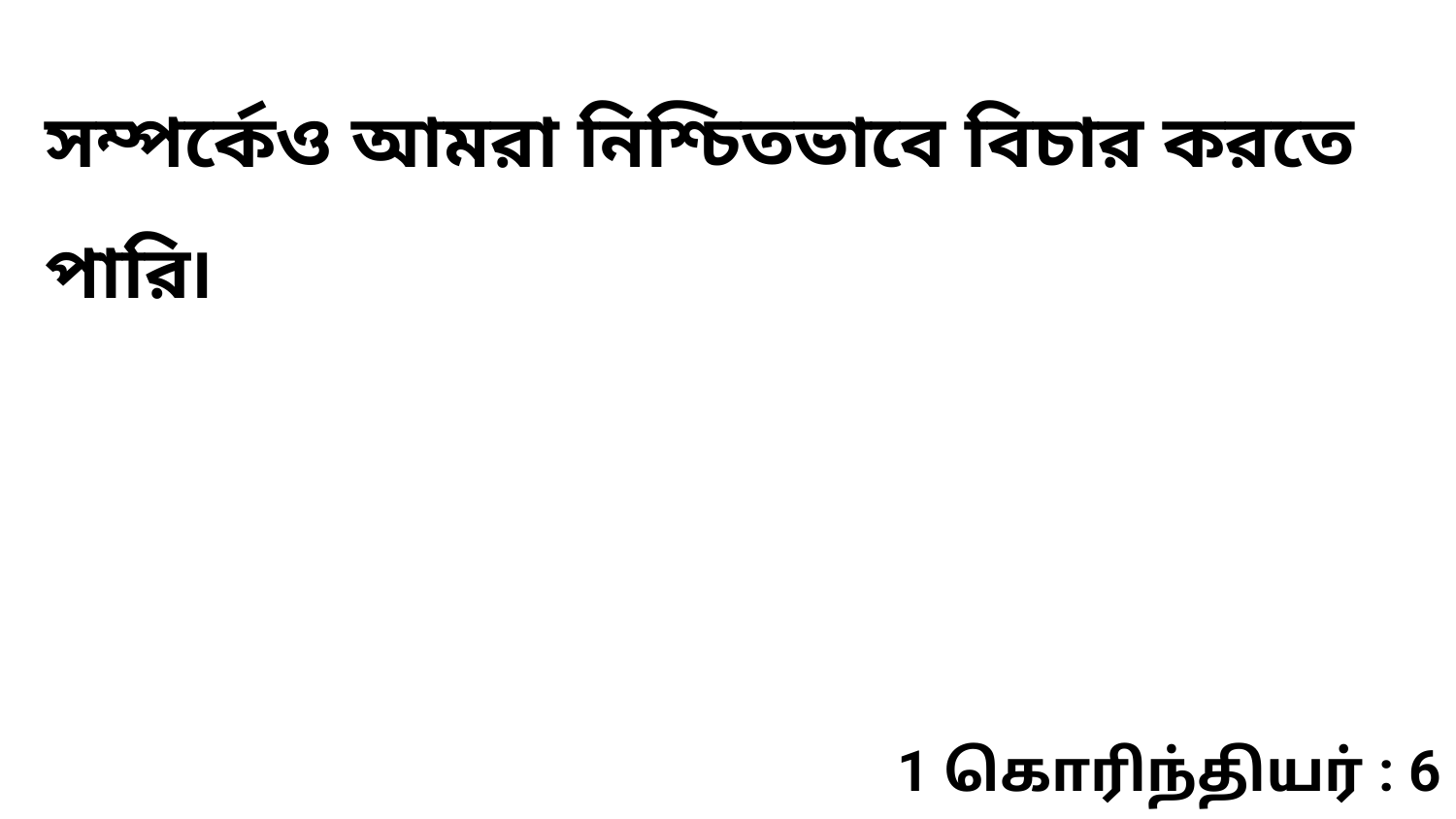

সম্পর্কেও আমরা নিশ্চিতভাবে বিচার করতে পারি৷
1 கொரிந்தியர் : 6